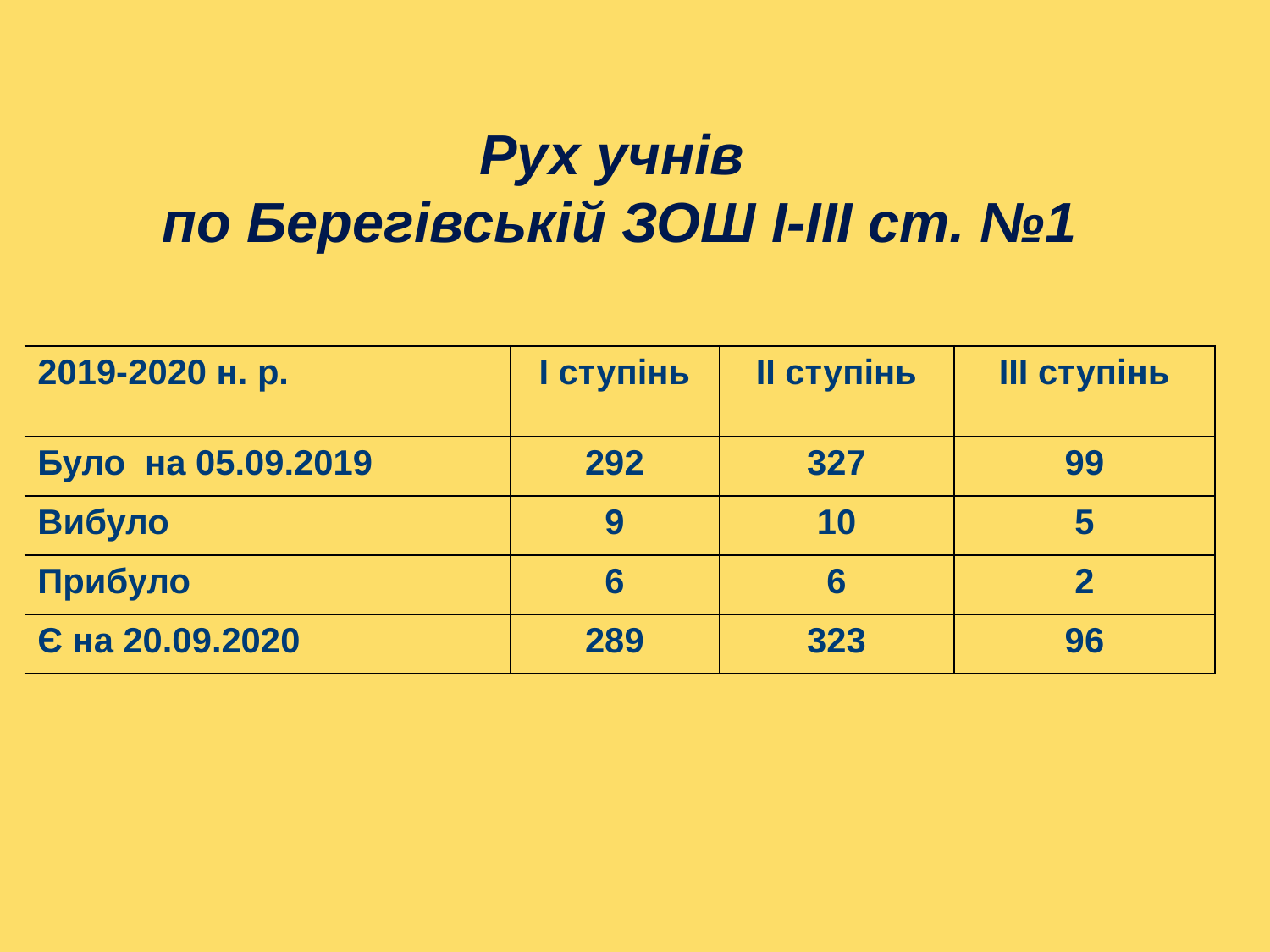

# Рух учнів по Берегівській ЗОШ І-ІІІ ст. №1
| 2019-2020 н. р. | І ступінь | ІІ ступінь | ІІІ ступінь |
| --- | --- | --- | --- |
| Було на 05.09.2019 | 292 | 327 | 99 |
| Вибуло | 9 | 10 | 5 |
| Прибуло | 6 | 6 | 2 |
| Є на 20.09.2020 | 289 | 323 | 96 |